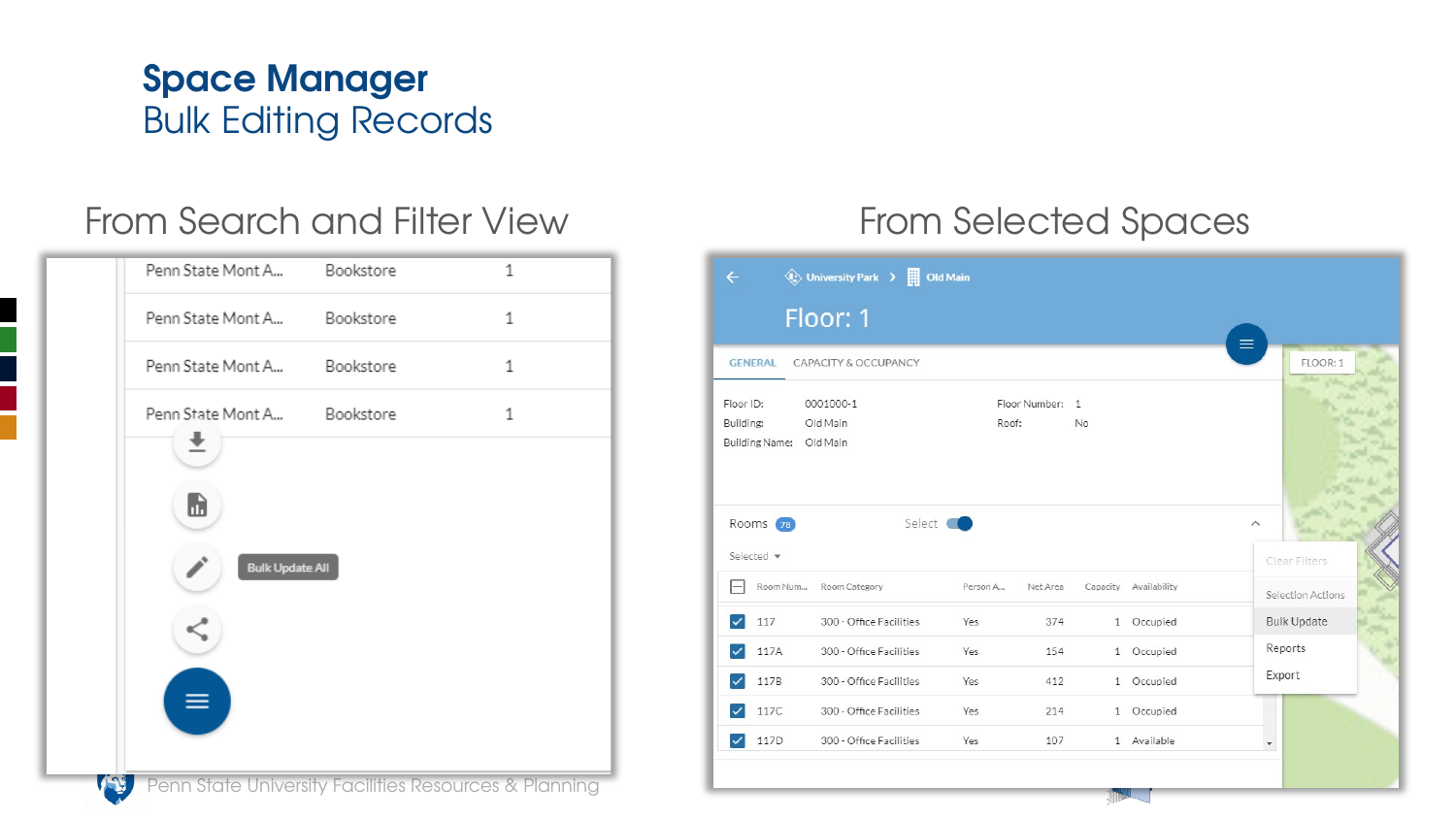

Space Manager
Bulk Editing Records
From Search and Filter View
From Selected Spaces

penbaysolutions.com

Penn State University Facilities Resources & Planning